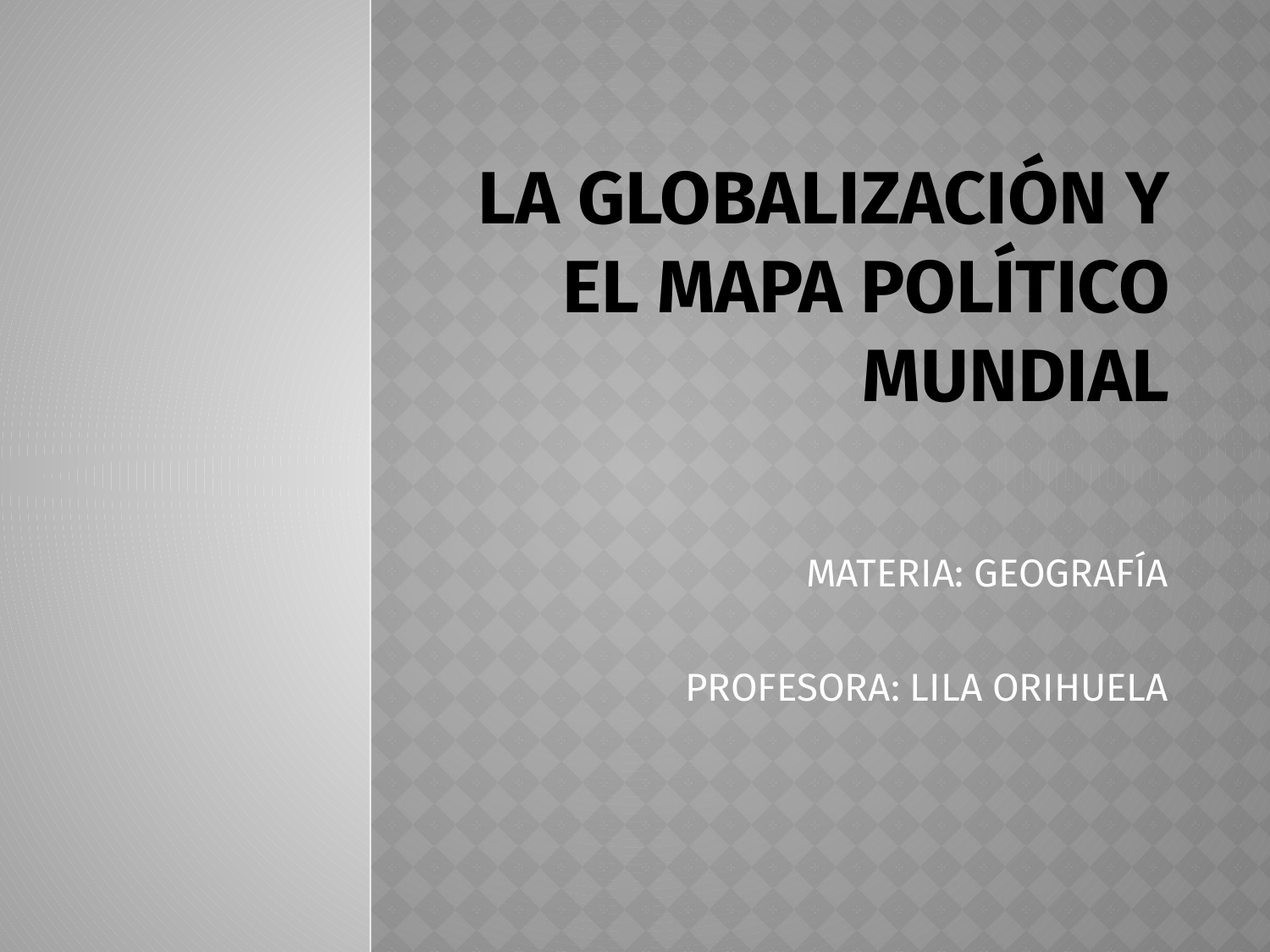

# La GLOBALIZACIÓN Y EL MAPA POLÍTICO MUNDIAL

MATERIA: GEOGRAFÍA

PROFESORA: LILA ORIHUELA